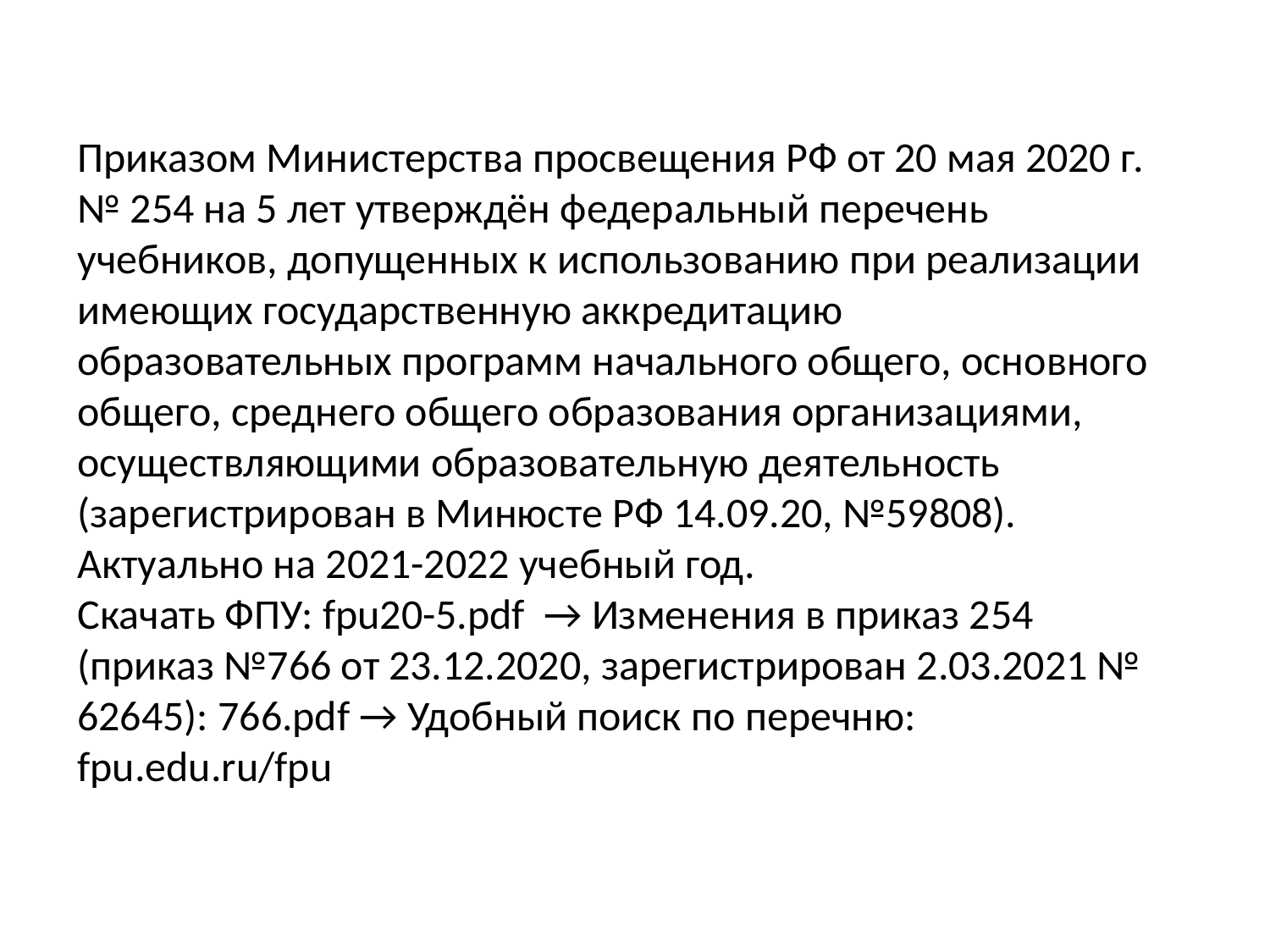

Приказом Министерства просвещения РФ от 20 мая 2020 г. № 254 на 5 лет утверждён федеральный перечень учебников, допущенных к использованию при реализации имеющих государственную аккредитацию образовательных программ начального общего, основного общего, среднего общего образования организациями, осуществляющими образовательную деятельность (зарегистрирован в Минюсте РФ 14.09.20, №59808). Актуально на 2021-2022 учебный год.
Скачать ФПУ: fpu20-5.pdf  → Изменения в приказ 254 (приказ №766 от 23.12.2020, зарегистрирован 2.03.2021 № 62645): 766.pdf → Удобный поиск по перечню: fpu.edu.ru/fpu